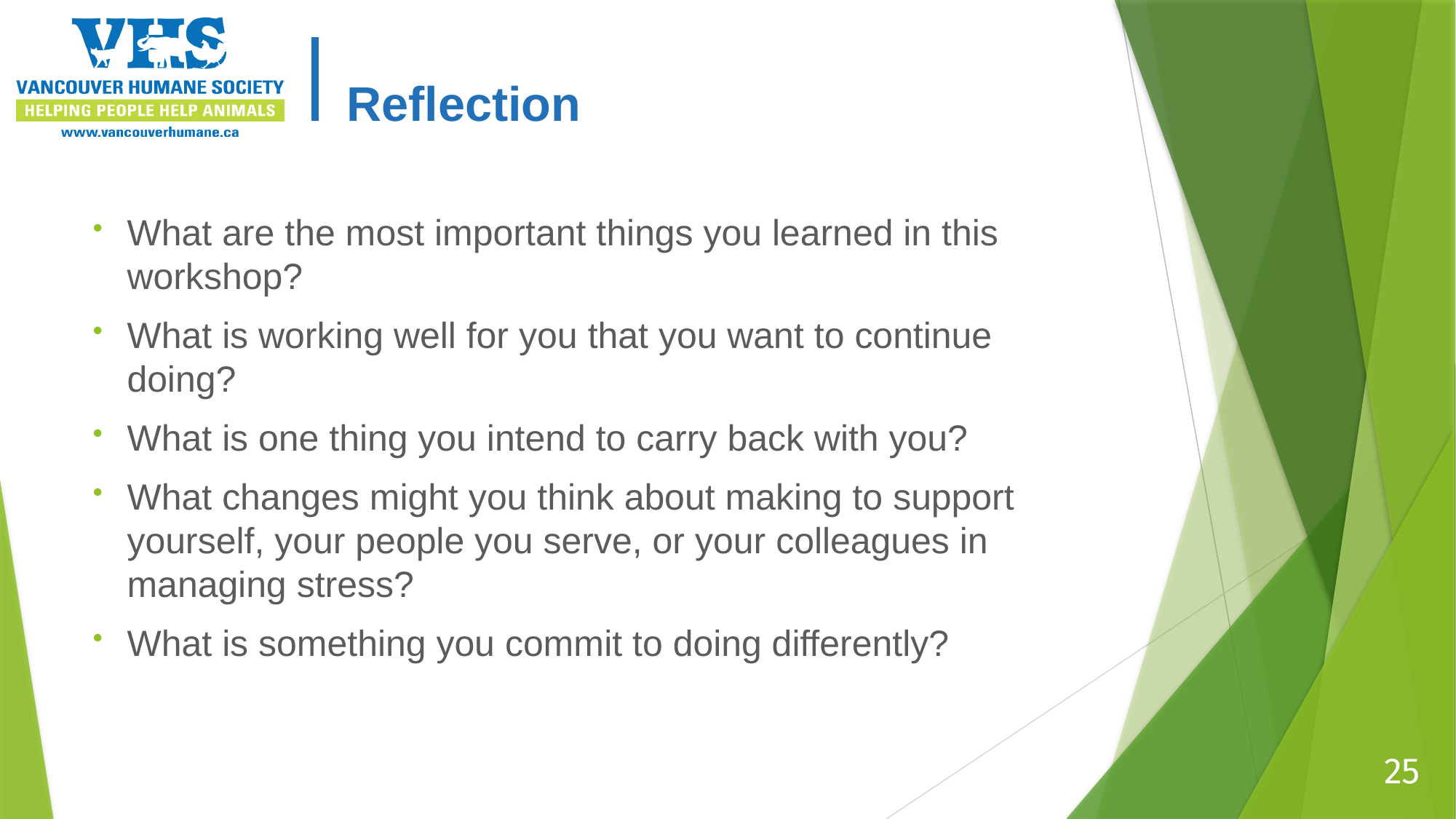

# Reflection
What are the most important things you learned in this workshop?
What is working well for you that you want to continue doing?
What is one thing you intend to carry back with you?
What changes might you think about making to support yourself, your people you serve, or your colleagues in managing stress?
What is something you commit to doing differently?

25